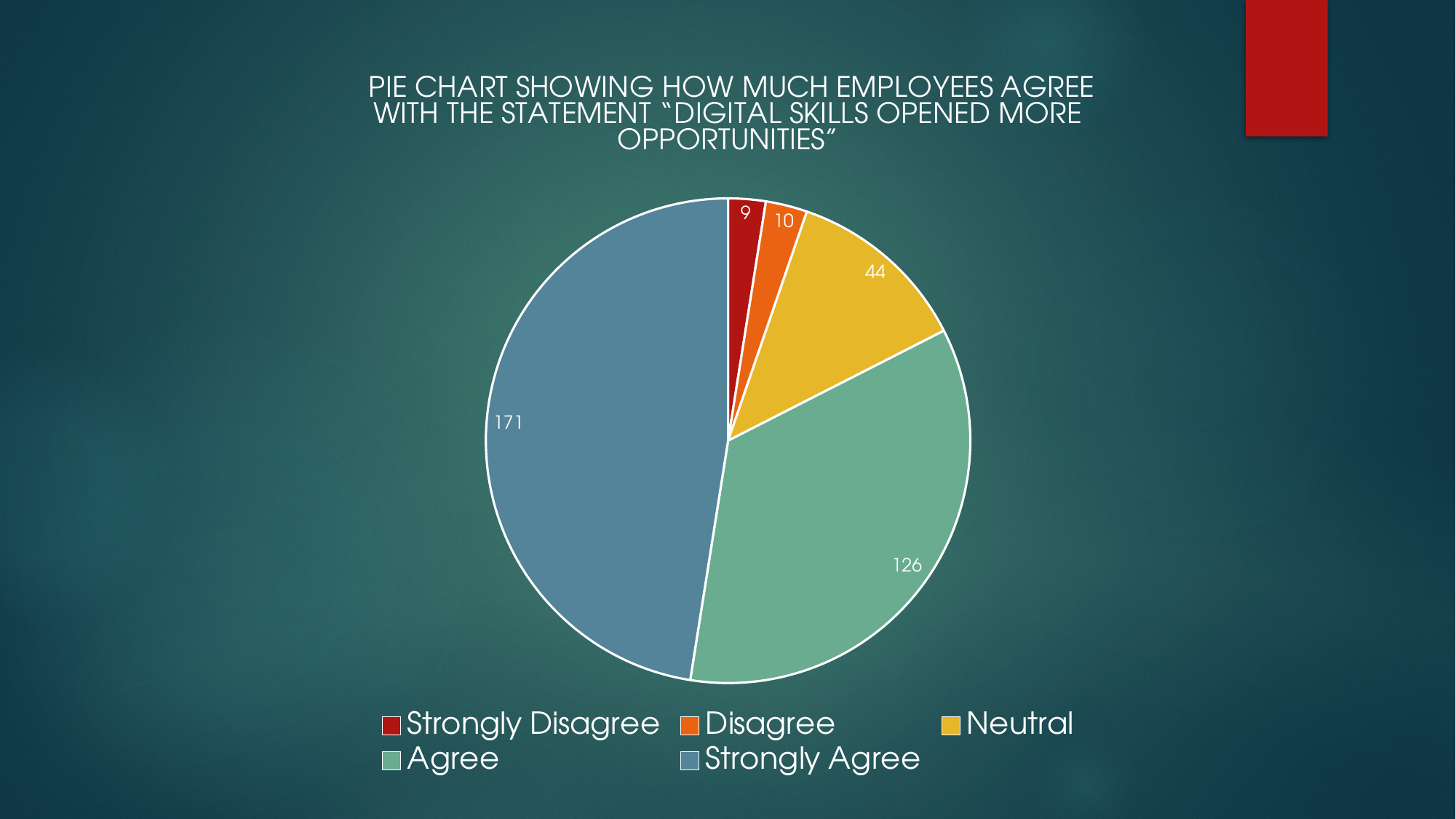

### Chart:  PIE CHART SHOWING HOW MUCH EMPLOYEES AGREE
WITH THE STATEMENT “DIGITAL SKILLS OPENED MORE OPPORTUNITIES”

| Category |  2 |
|---|---|
| Strongly Disagree | 9.0 |
| Disagree | 10.0 |
| Neutral | 44.0 |
| Agree | 126.0 |
| Strongly Agree | 171.0 |